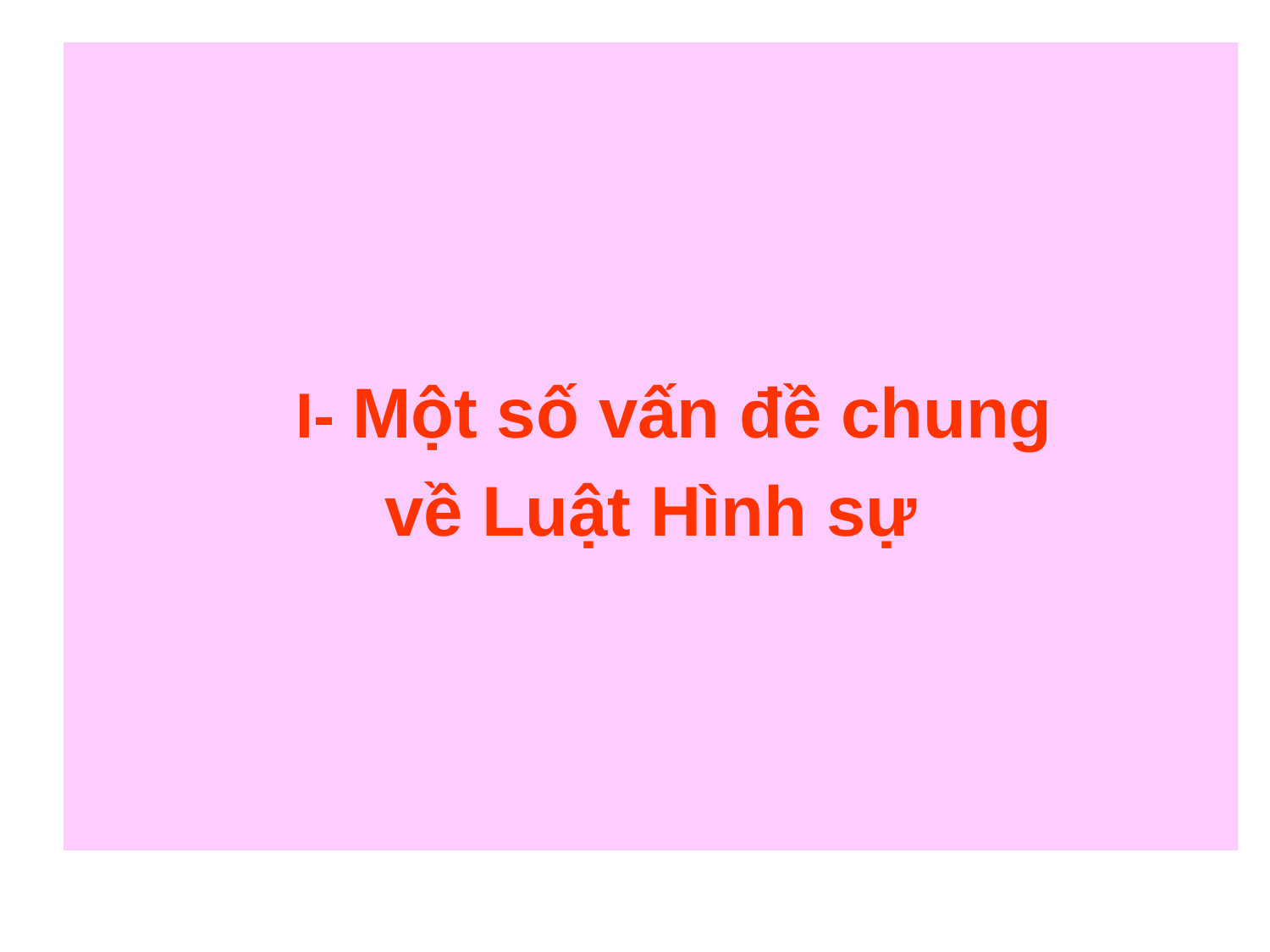

#

   I- Một số vấn đề chung
về Luật Hình sự